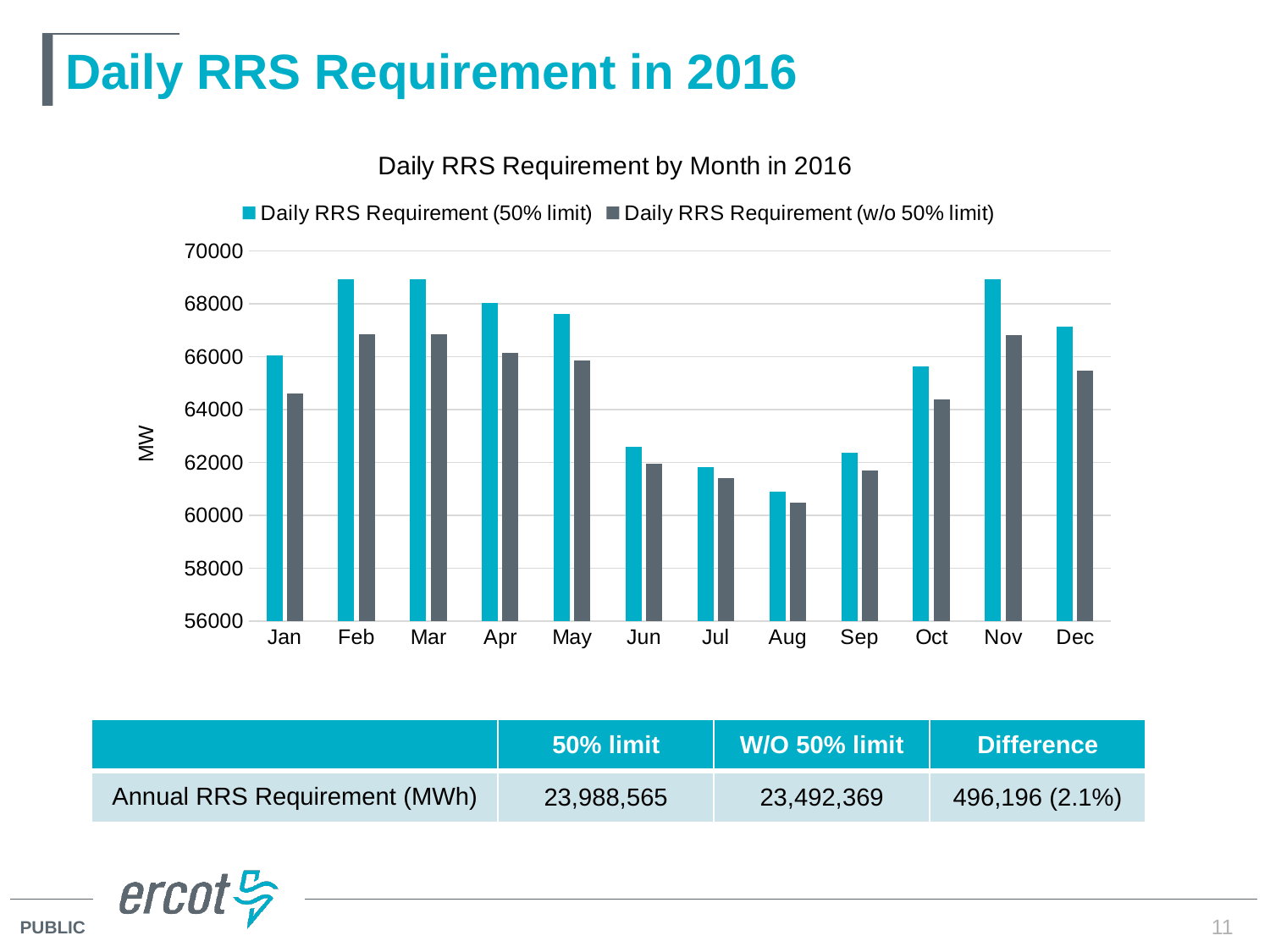

# Daily RRS Requirement in 2016

### Chart: Daily RRS Requirement by Month in 2016

| Category | Daily RRS Requirement (50% limit) | Daily RRS Requirement (w/o 50% limit) |
|---|---|---|
| Jan | 66047.82608695651 | 64628.571428571406 |
| Feb | 68933.33333333334 | 66838.09523809521 |
| Mar | 68933.33333333334 | 66838.09523809521 |
| Apr | 68031.88405797101 | 66152.38095238095 |
| May | 67607.43961352654 | 65857.52380952382 |
| Jun | 62597.29154563203 | 61959.37332022286 |
| Jul | 61840.96304321656 | 61407.37332022286 |
| Aug | 60887.1168893704 | 60488.85480170435 |
| Sep | 62358.93834953236 | 61715.19108489019 |
| Oct | 65648.0 | 64380.290109890135 |
| Nov | 68928.0 | 66833.52380952382 |
| Dec | 67130.43478260867 | 65466.66666666667 |
|  | 50% limit | W/O 50% limit | Difference |
| --- | --- | --- | --- |
| Annual RRS Requirement (MWh) | 23,988,565 | 23,492,369 | 496,196 (2.1%) |
11